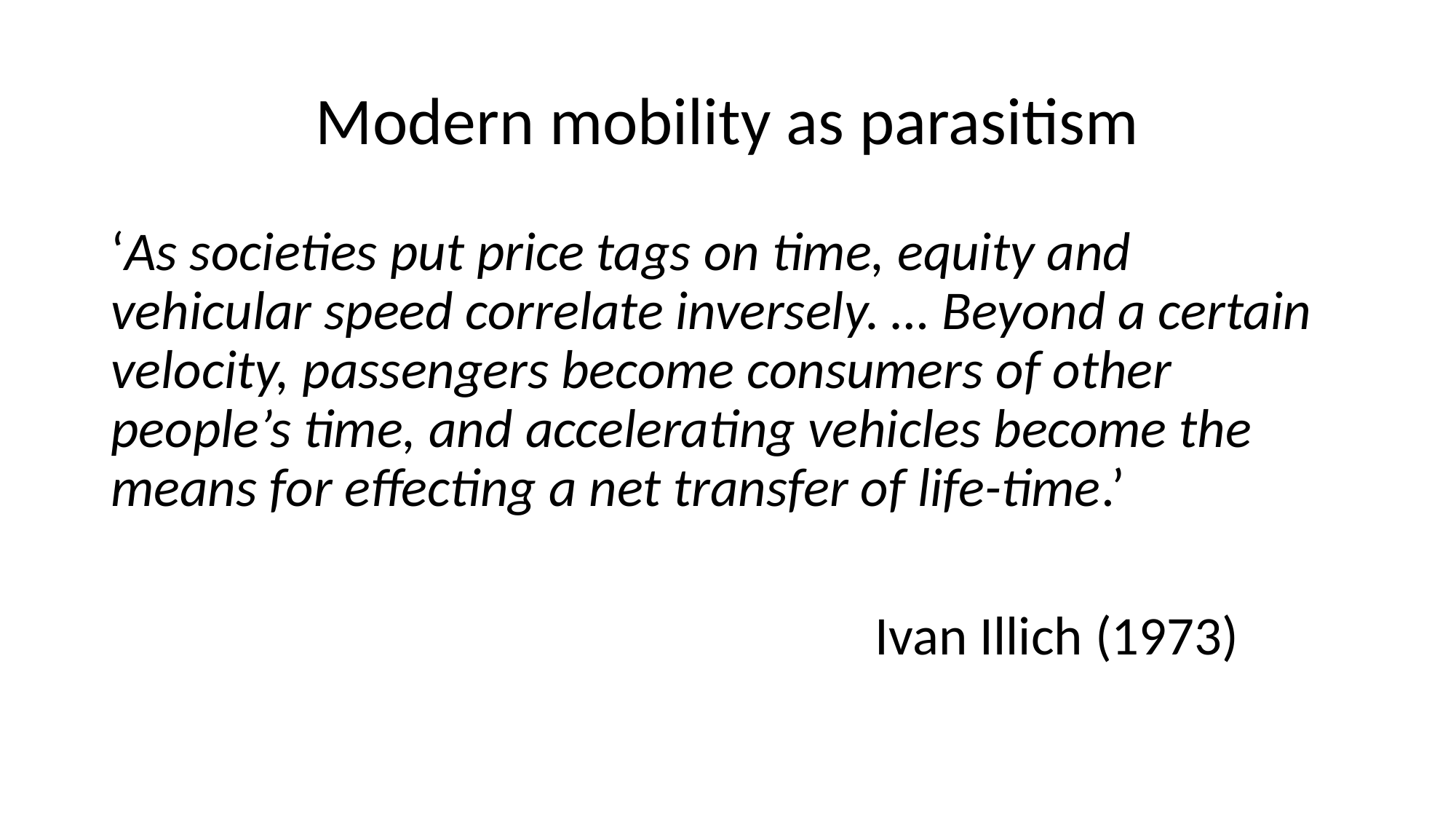

# Modern mobility as parasitism
‘As societies put price tags on time, equity and vehicular speed correlate inversely. … Beyond a certain velocity, passengers become consumers of other people’s time, and accelerating vehicles become the means for effecting a net transfer of life-time.’

							Ivan Illich (1973)